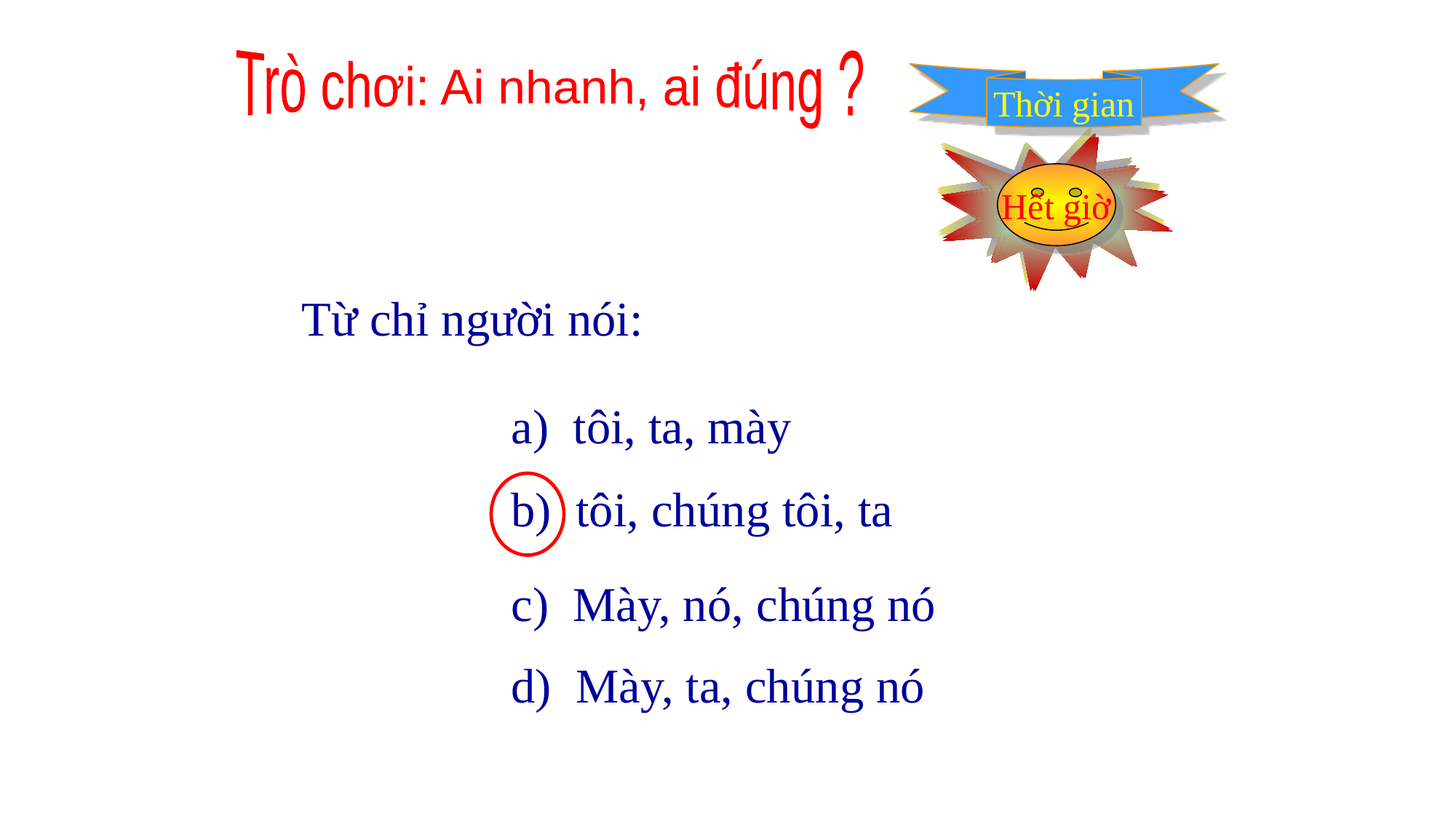

Trò chơi: Ai nhanh, ai đúng ?
Thời gian
6
10
7
9
8
4
2
3
1
5
0
Hết giờ
Từ chỉ người nói:
a)  tôi, ta, mày

b)  tôi, chúng tôi, ta
c)  Mày, nó, chúng nó
d)  Mày, ta, chúng nó